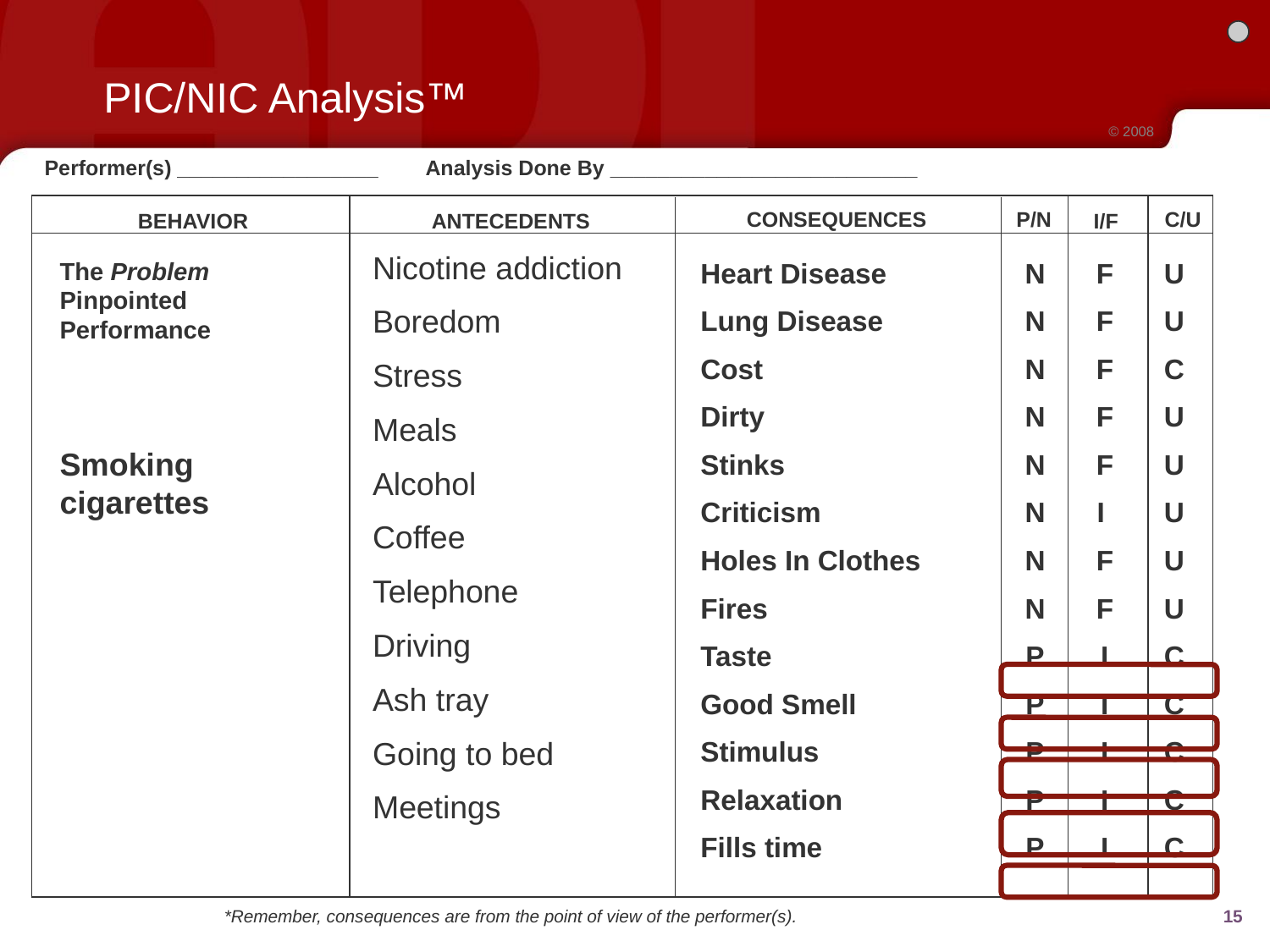

# PIC/NIC Analysis™
© 2008
Performer(s) _________________	Analysis Done By __________________________

CONSEQUENCES
P/N
C/U
ANTECEDENTS
I/F
BEHAVIOR
Nicotine addiction
Boredom
Stress
Meals
Alcohol
Coffee
Telephone
Driving
Ash tray
Going to bed
Meetings
The Problem Pinpointed Performance

Smoking cigarettes
Heart Disease
Lung Disease
Cost
Dirty
Stinks
Criticism
Holes In Clothes
Fires
Taste
Good Smell
Stimulus
Relaxation
Fills time
N
N
N
N
N
N
N
N
P
P
P
P
P
F
F
F
F
F
I
F
F
I
I
I
I
I
U
U
C
U
U
U
U
U
C
C
C
C
C

*Remember, consequences are from the point of view of the performer(s).
15